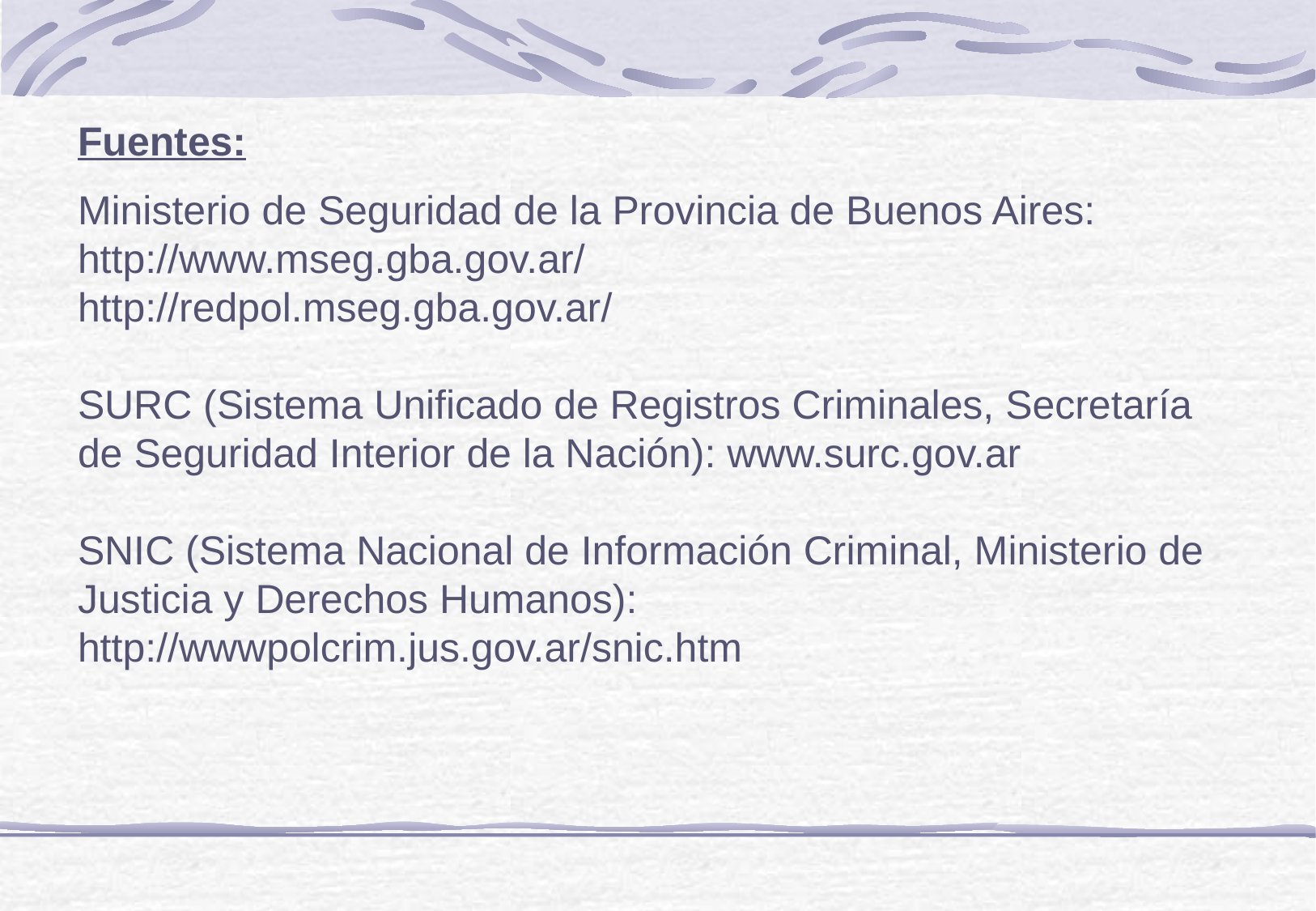

Fuentes:
Ministerio de Seguridad de la Provincia de Buenos Aires:
http://www.mseg.gba.gov.ar/
http://redpol.mseg.gba.gov.ar/

SURC (Sistema Unificado de Registros Criminales, Secretaría de Seguridad Interior de la Nación): www.surc.gov.ar

SNIC (Sistema Nacional de Información Criminal, Ministerio de Justicia y Derechos Humanos): http://wwwpolcrim.jus.gov.ar/snic.htm